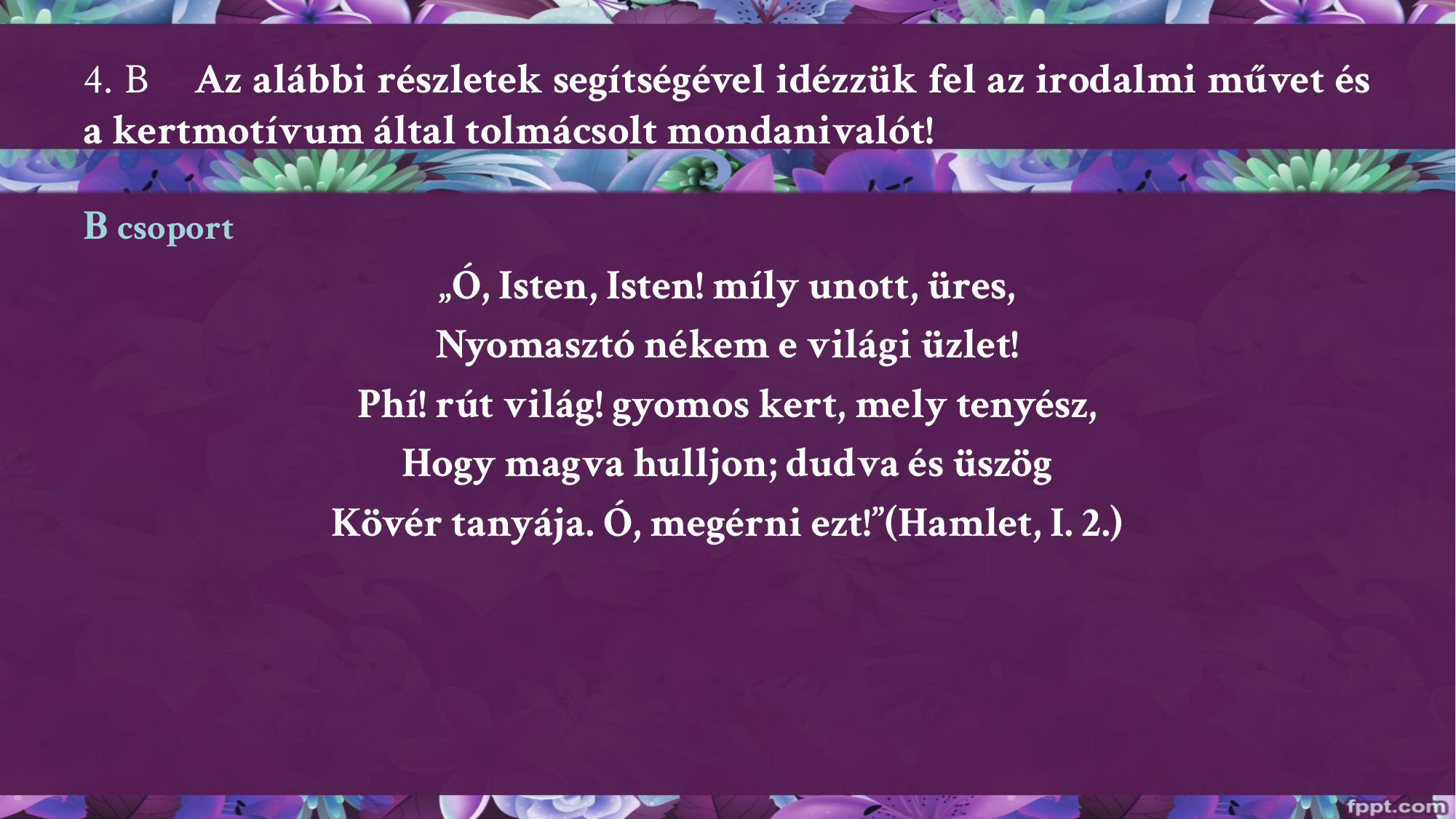

# 4. B	Az alábbi részletek segítségével idézzük fel az irodalmi művet és a kertmotívum által tolmácsolt mondanivalót!
B csoport
„Ó, Isten, Isten! míly unott, üres,
Nyomasztó nékem e világi üzlet!
Phí! rút világ! gyomos kert, mely tenyész,
Hogy magva hulljon; dudva és üszög
Kövér tanyája. Ó, megérni ezt!”(Hamlet, I. 2.)